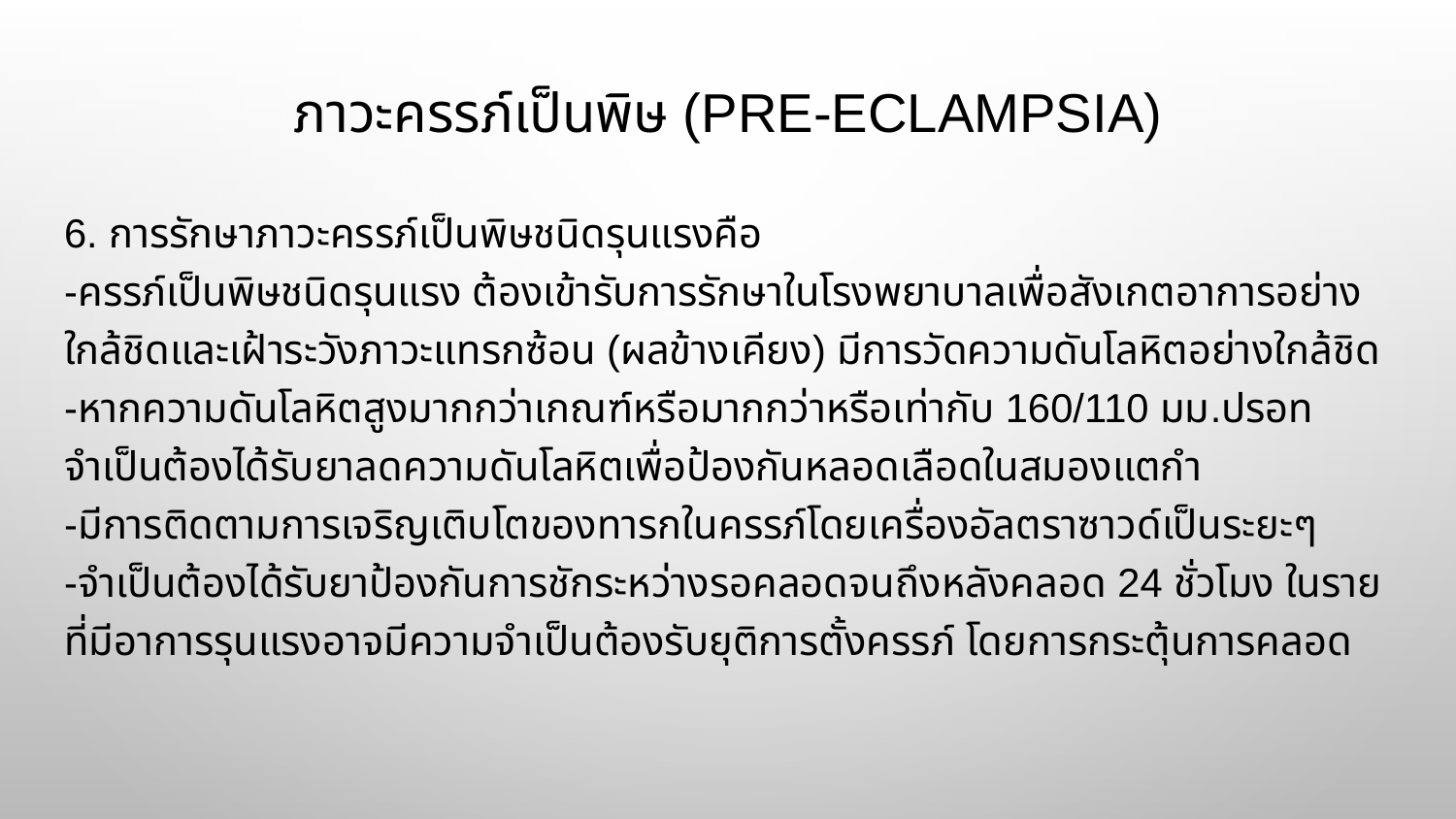

# ภาวะครรภ์เป็นพิษ (Pre-eclampsia)
6. การรักษาภาวะครรภ์เป็นพิษชนิดรุนแรงคือ
-ครรภ์เป็นพิษชนิดรุนแรง ต้องเข้ารับการรักษาในโรงพยาบาลเพื่อสังเกตอาการอย่างใกล้ชิดและเฝ้าระวังภาวะแทรกซ้อน (ผลข้างเคียง) มีการวัดความดันโลหิตอย่างใกล้ชิด
-หากความดันโลหิตสูงมากกว่าเกณฑ์หรือมากกว่าหรือเท่ากับ 160/110 มม.ปรอท จำเป็นต้องได้รับยาลดความดันโลหิตเพื่อป้องกันหลอดเลือดในสมองแตกำ
-มีการติดตามการเจริญเติบโตของทารกในครรภ์โดยเครื่องอัลตราซาวด์เป็นระยะๆ
-จำเป็นต้องได้รับยาป้องกันการชักระหว่างรอคลอดจนถึงหลังคลอด 24 ชั่วโมง ในรายที่มีอาการรุนแรงอาจมีความจำเป็นต้องรับยุติการตั้งครรภ์ โดยการกระตุ้นการคลอด